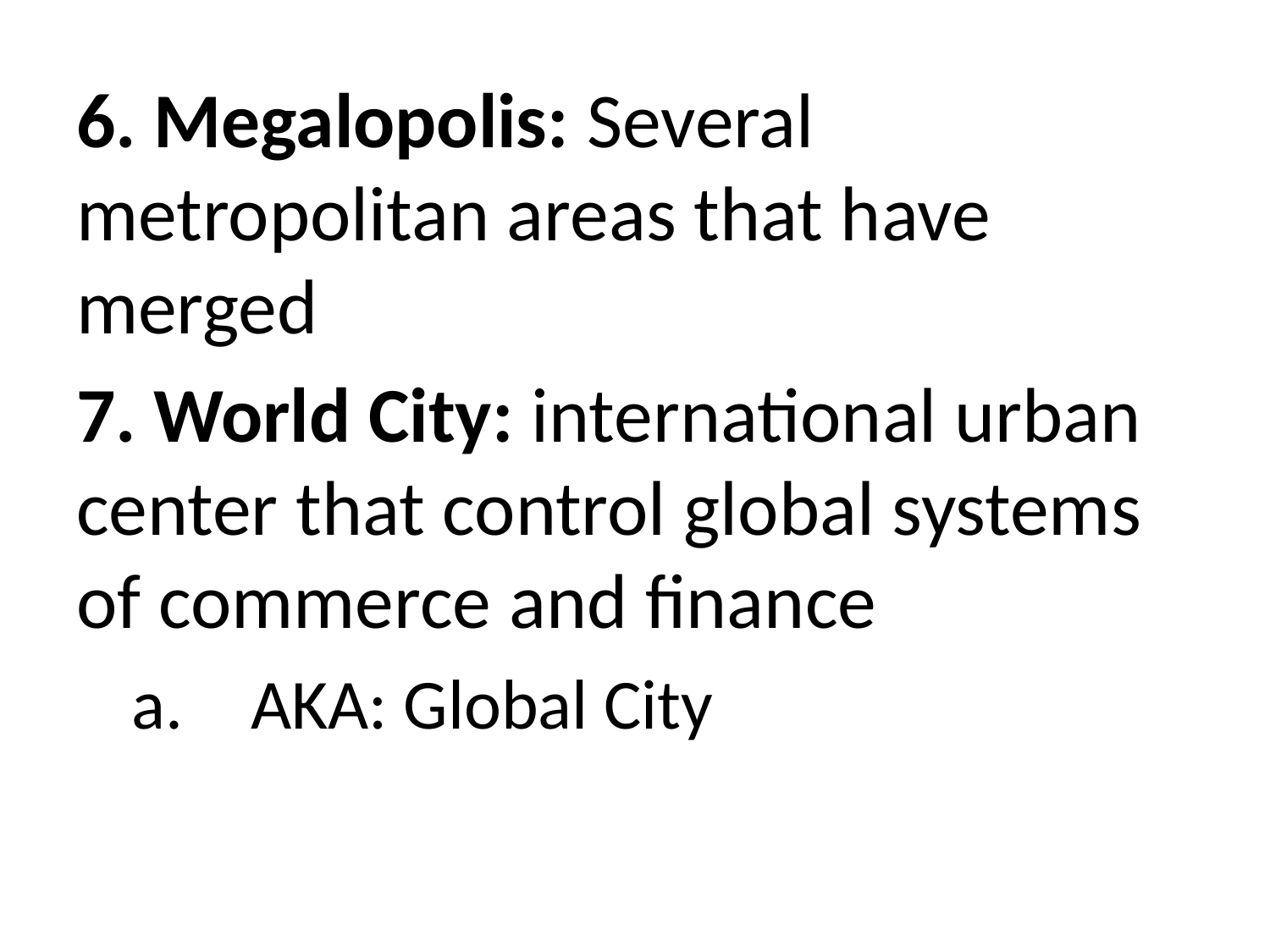

6. Megalopolis: Several metropolitan areas that have merged
7. World City: international urban center that control global systems of commerce and finance
 AKA: Global City